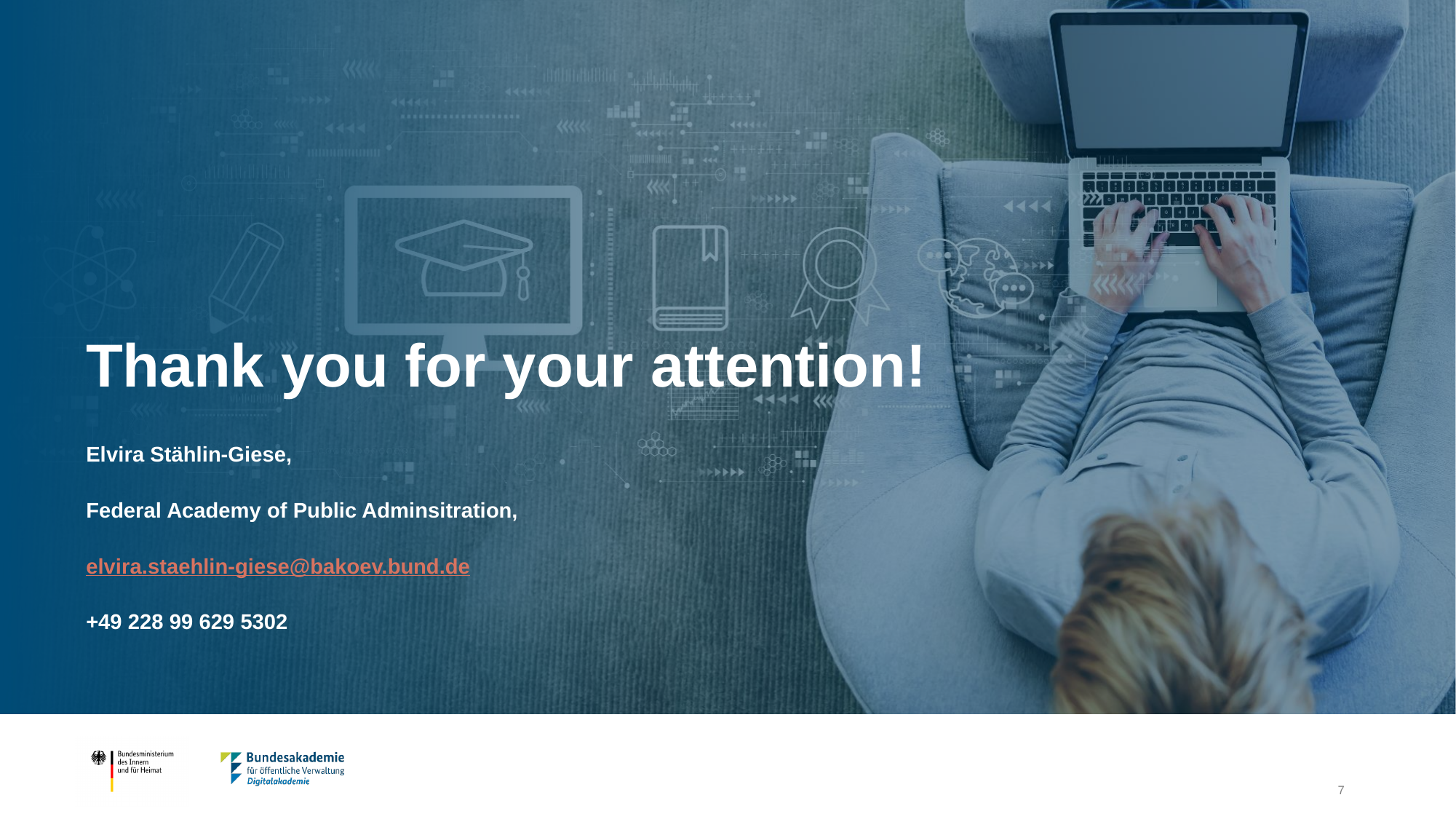

# Thank you for your attention!
Elvira Stählin-Giese,
Federal Academy of Public Adminsitration,
elvira.staehlin-giese@bakoev.bund.de
+49 228 99 629 5302
7